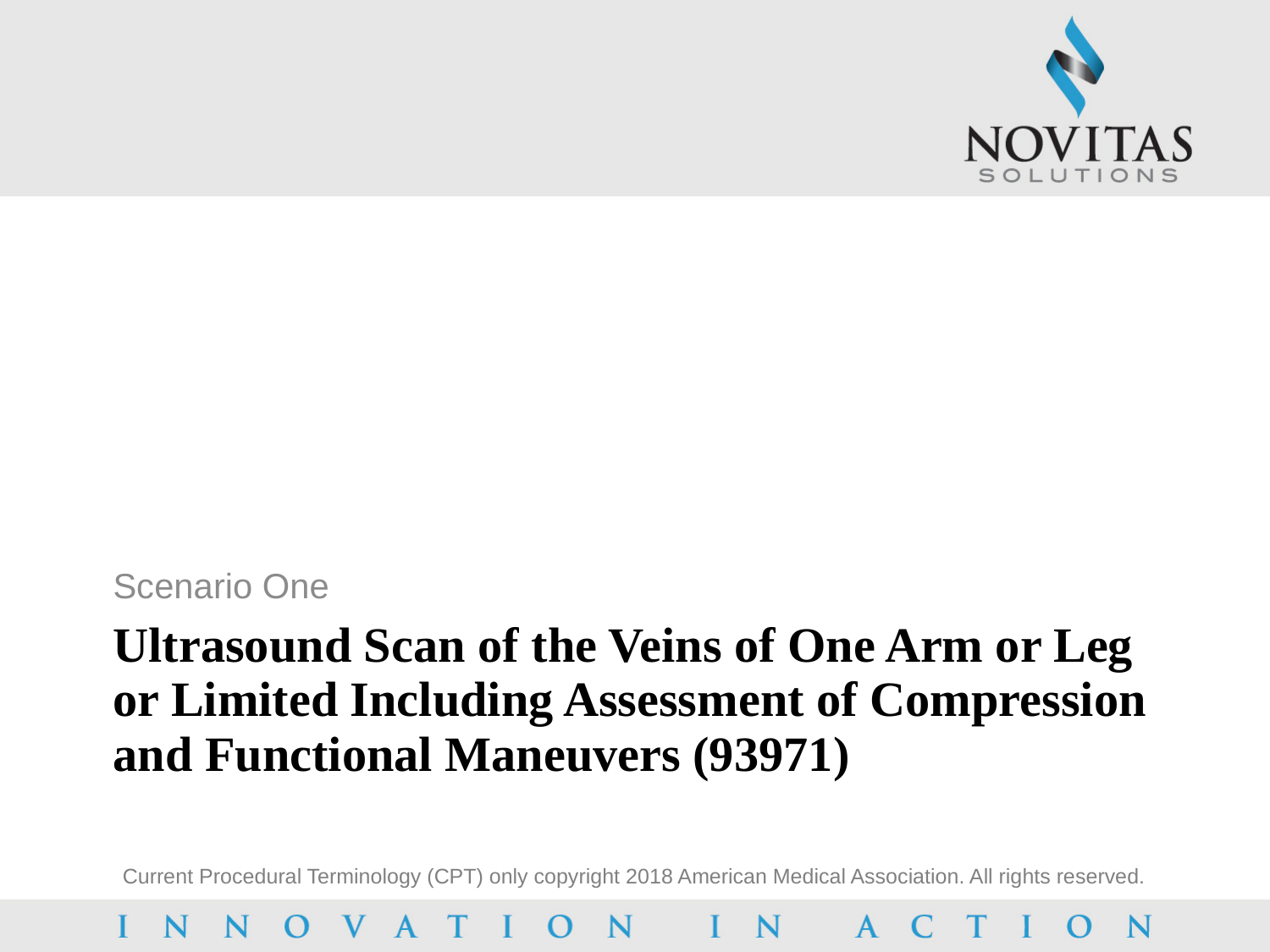

Scenario One
# Ultrasound Scan of the Veins of One Arm or Leg or Limited Including Assessment of Compression and Functional Maneuvers (93971)
Current Procedural Terminology (CPT) only copyright 2018 American Medical Association. All rights reserved.